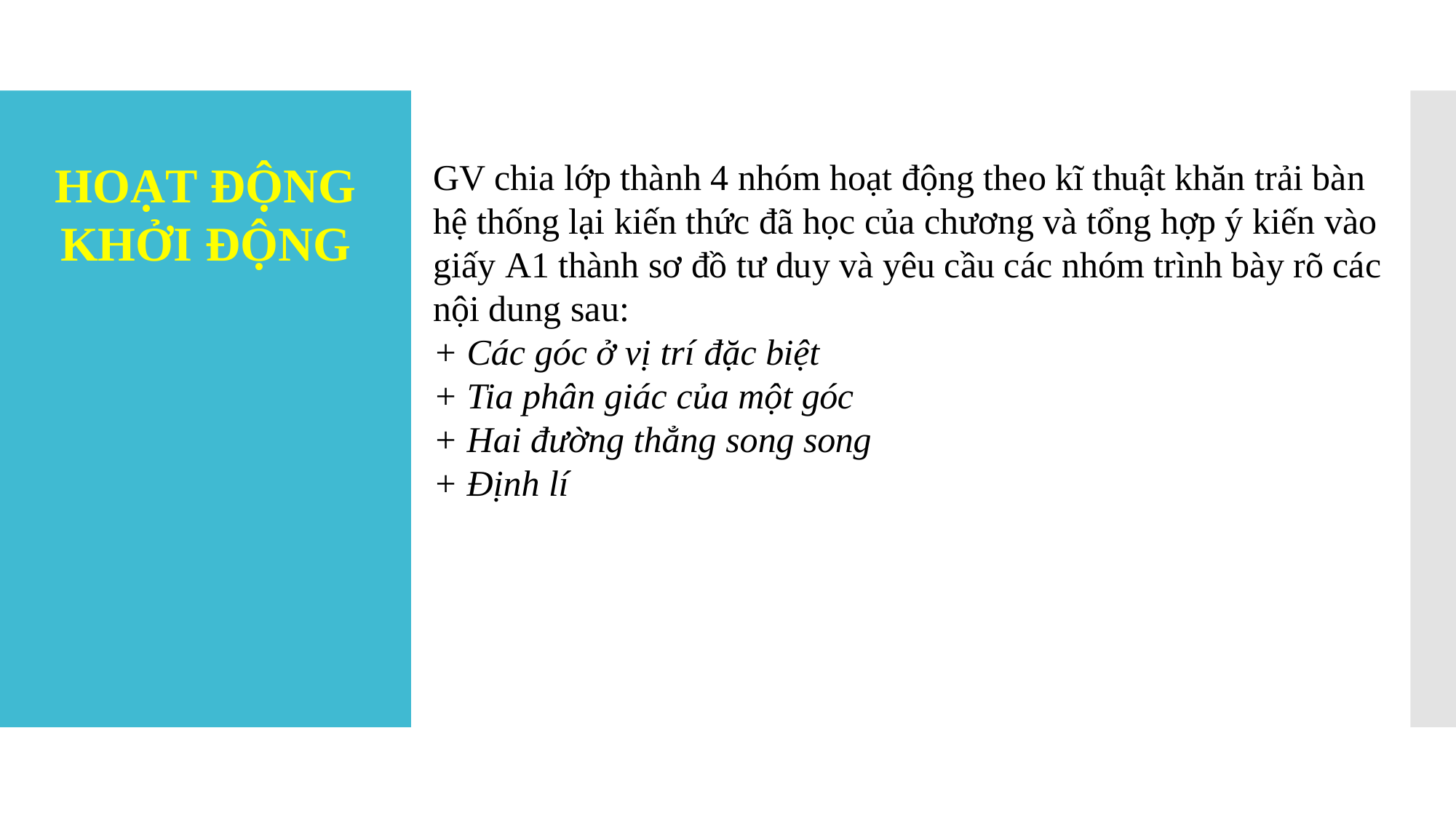

HOẠT ĐỘNG KHỞI ĐỘNG
GV chia lớp thành 4 nhóm hoạt động theo kĩ thuật khăn trải bàn hệ thống lại kiến thức đã học của chương và tổng hợp ý kiến vào giấy A1 thành sơ đồ tư duy và yêu cầu các nhóm trình bày rõ các nội dung sau:
+ Các góc ở vị trí đặc biệt
+ Tia phân giác của một góc
+ Hai đường thẳng song song
+ Định lí